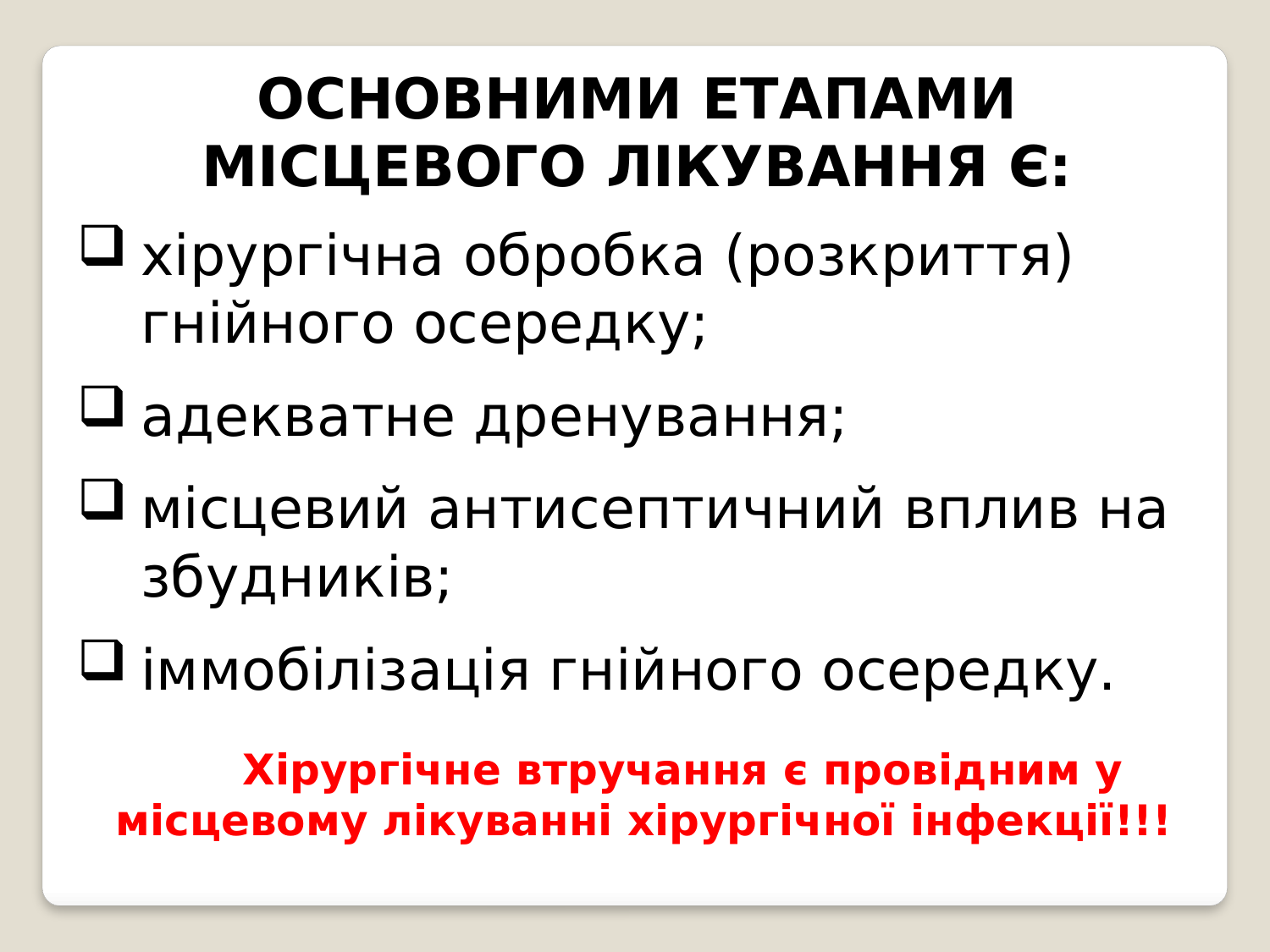

ОСНОВНИМИ ЕТАПАМИ МІСЦЕВОГО ЛІКУВАННЯ Є:

хірургічна обробка (розкриття) гнійного осередку;

адекватне дренування;

місцевий антисептичний вплив на збудників;

іммобілізація гнійного осередку.
	Хірургічне втручання є провідним у місцевому лікуванні хірургічної інфекції!!!